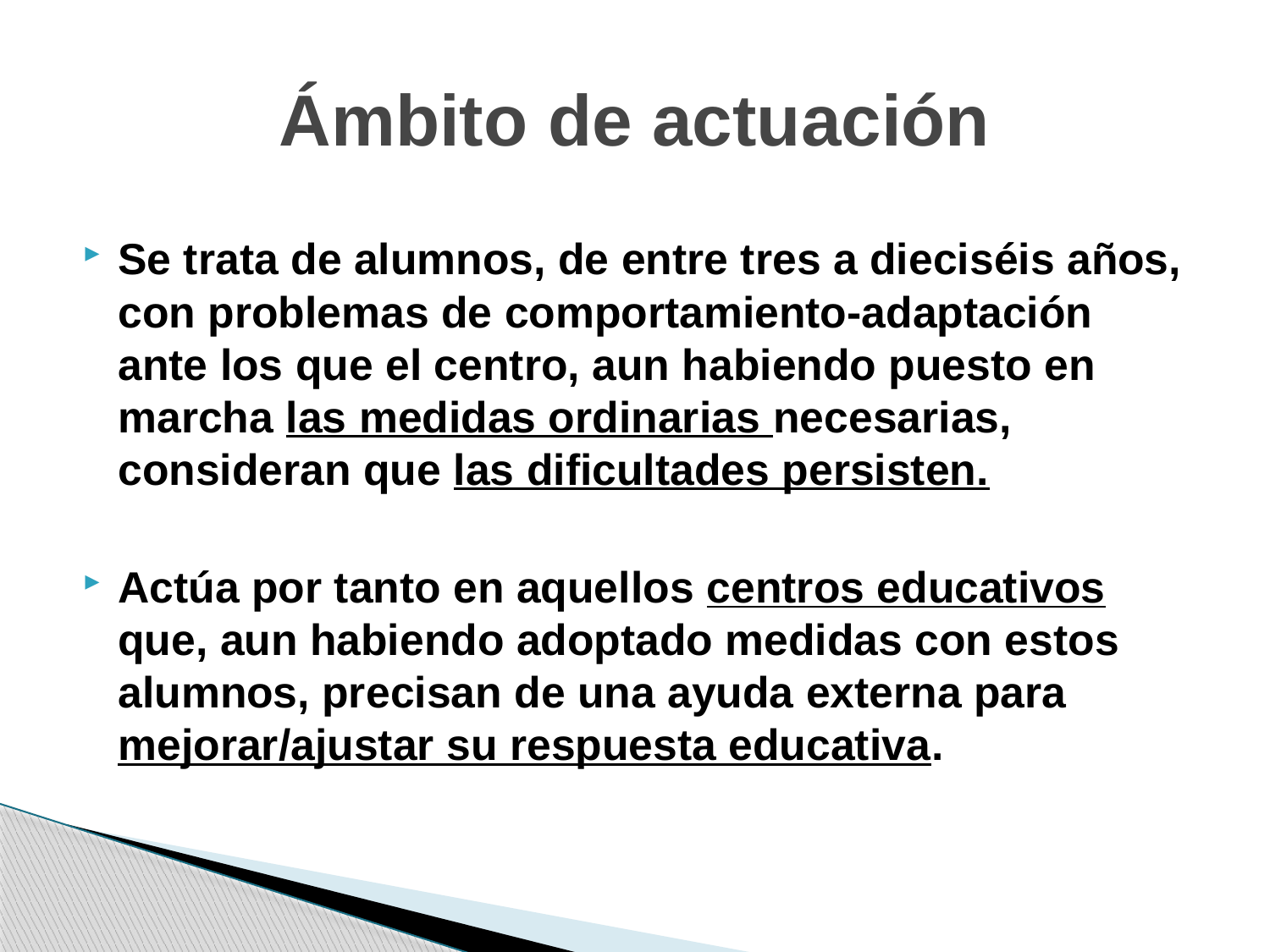

# Ámbito de actuación

Se trata de alumnos, de entre tres a dieciséis años, con problemas de comportamiento-adaptación ante los que el centro, aun habiendo puesto en marcha las medidas ordinarias necesarias, consideran que las dificultades persisten.

Actúa por tanto en aquellos centros educativos que, aun habiendo adoptado medidas con estos alumnos, precisan de una ayuda externa para mejorar/ajustar su respuesta educativa.